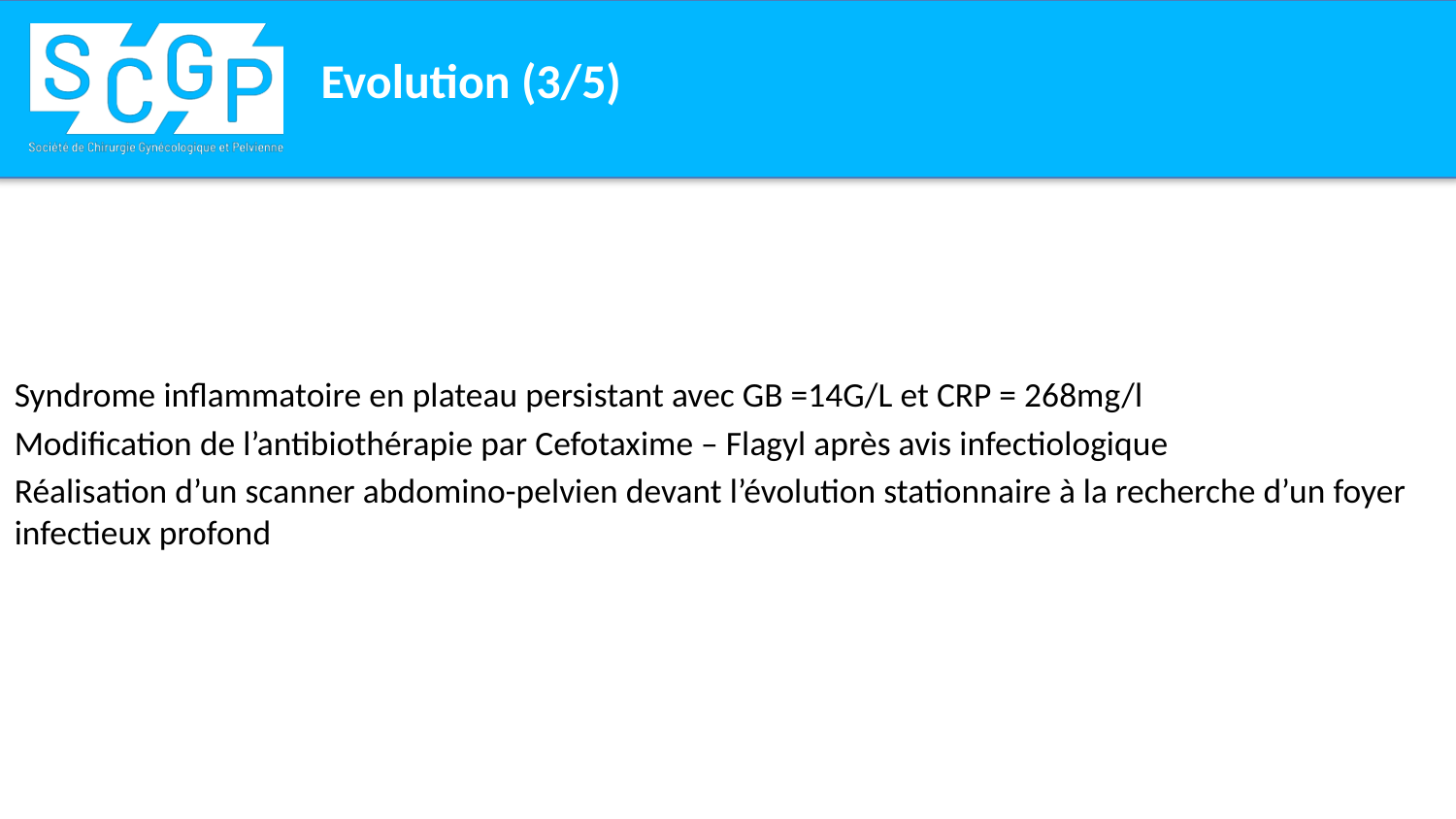

# Evolution (3/5)
Syndrome inflammatoire en plateau persistant avec GB =14G/L et CRP = 268mg/l
Modification de l’antibiothérapie par Cefotaxime – Flagyl après avis infectiologique
Réalisation d’un scanner abdomino-pelvien devant l’évolution stationnaire à la recherche d’un foyer infectieux profond